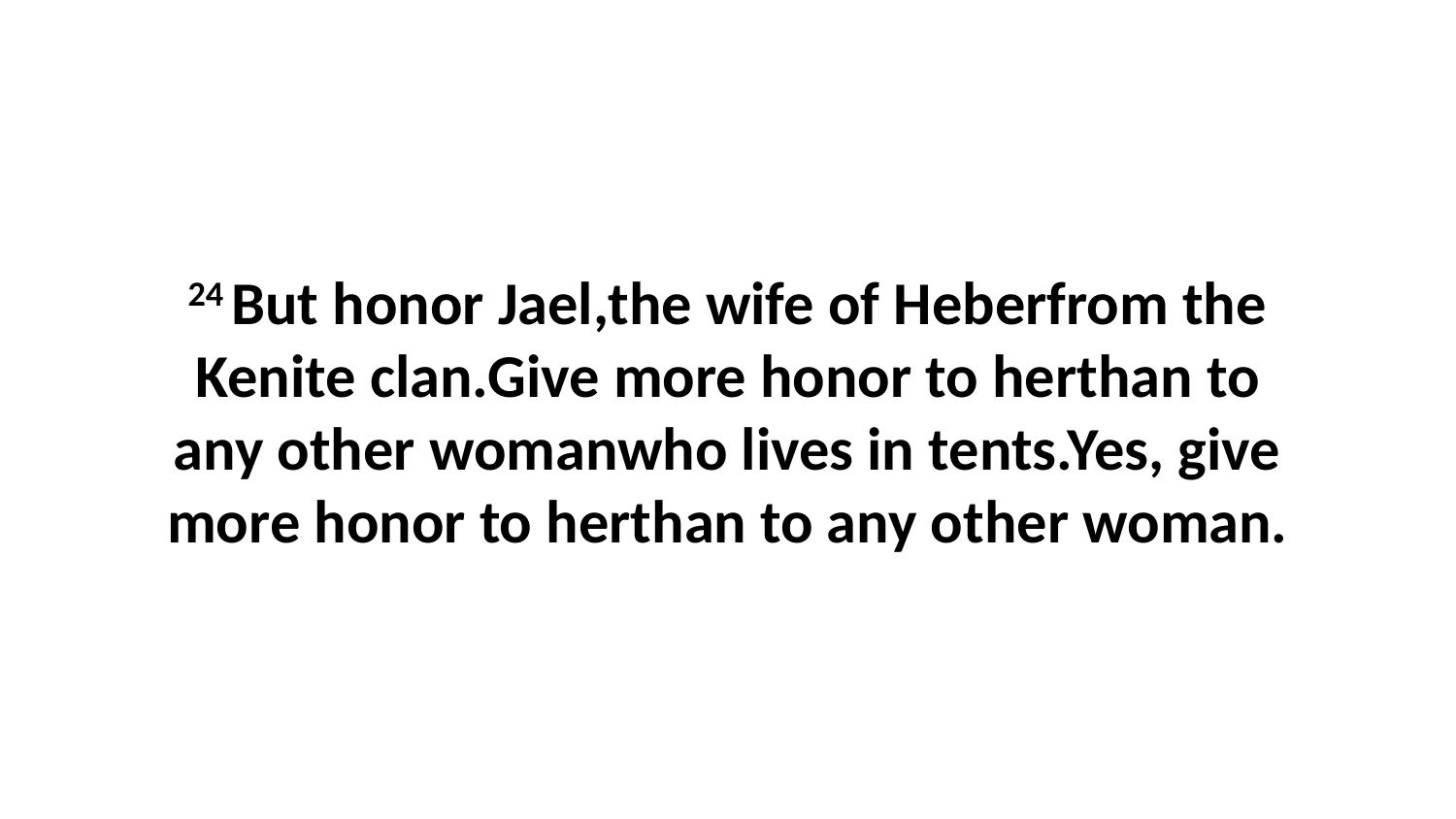

24 But honor Jael,the wife of Heberfrom the Kenite clan.Give more honor to herthan to any other womanwho lives in tents.Yes, give more honor to herthan to any other woman.